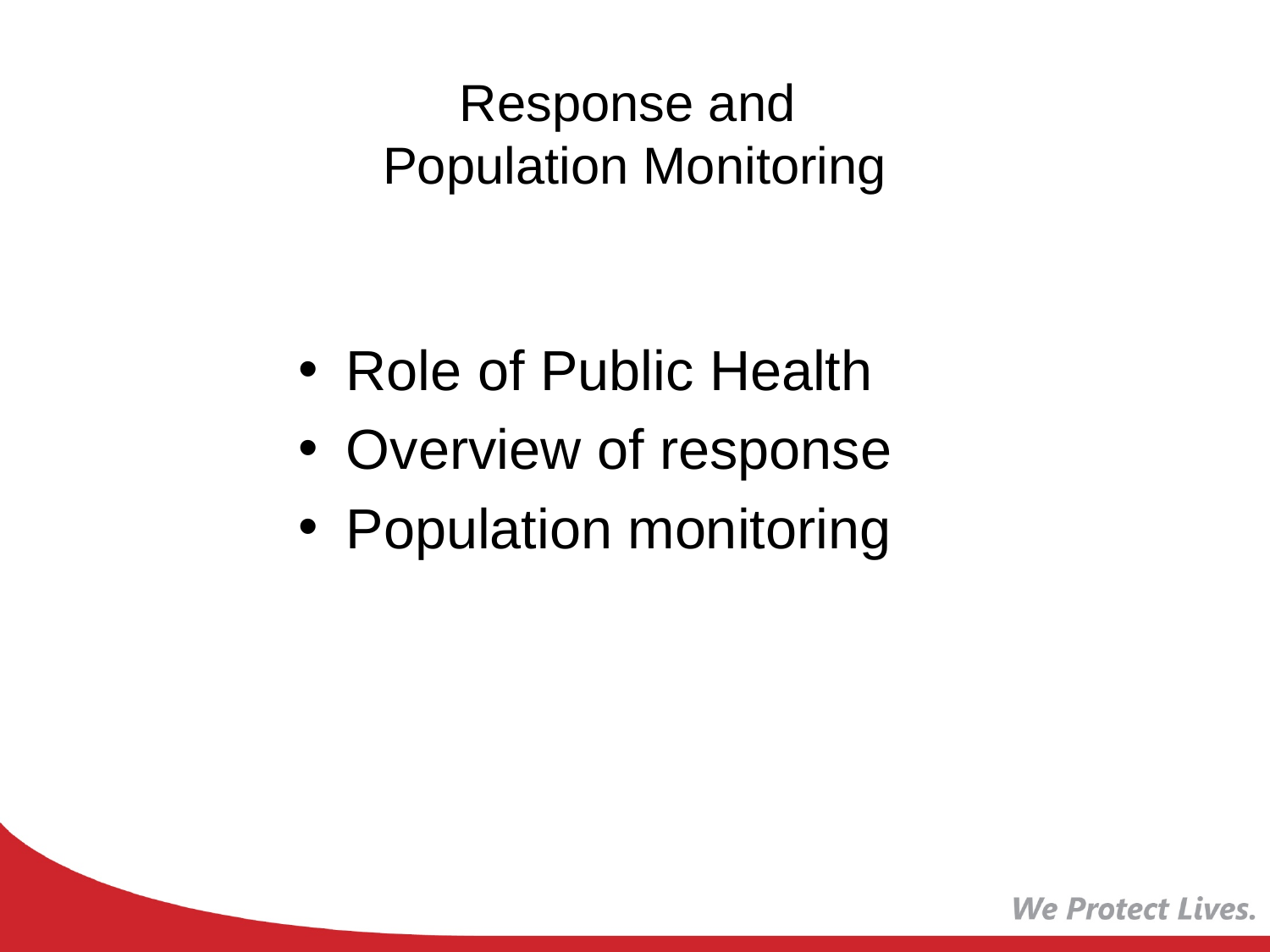

# Response and Population Monitoring
Role of Public Health
Overview of response
Population monitoring